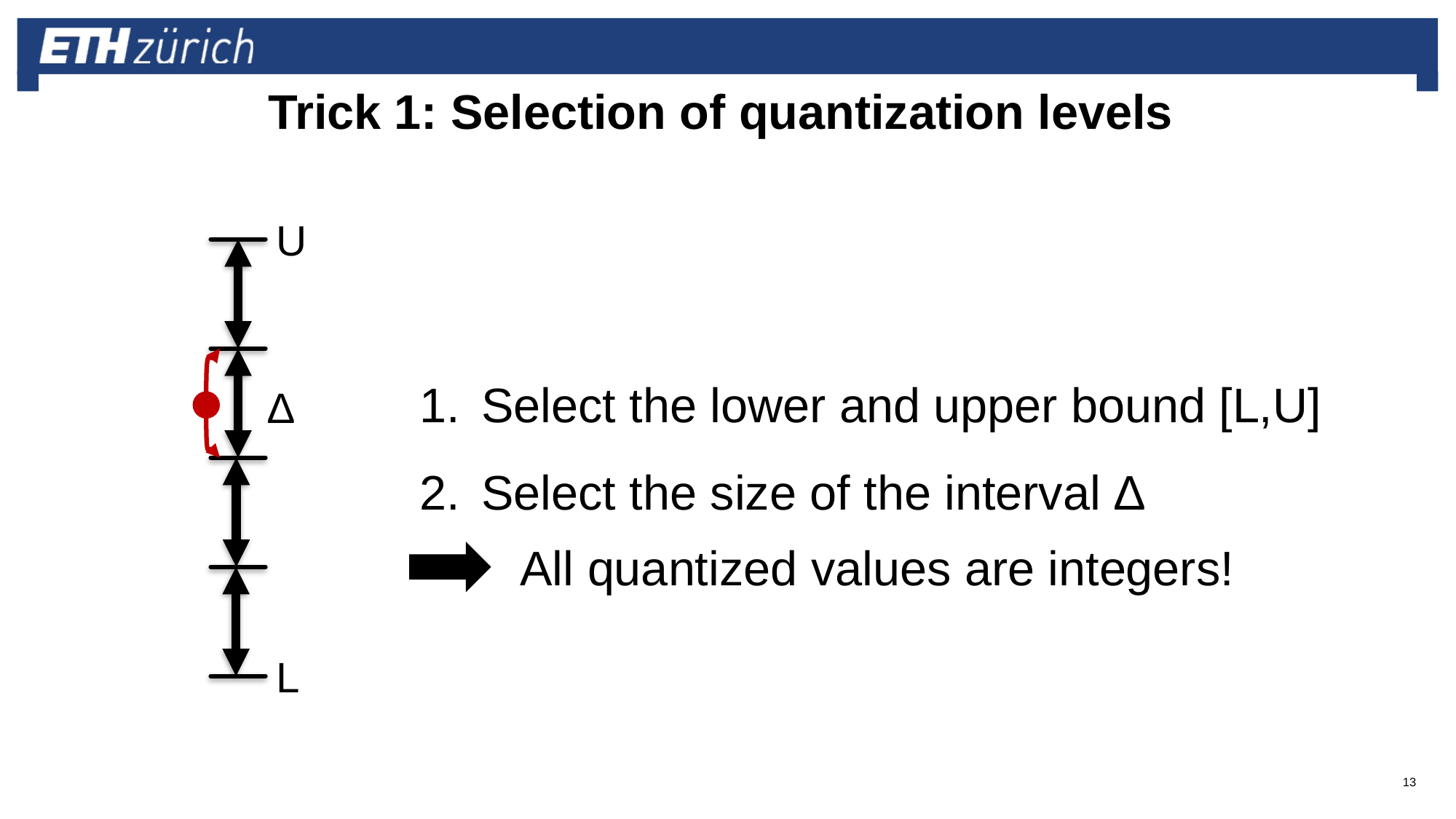

# Trick 1: Selection of quantization levels
U
Select the lower and upper bound [L,U]
Select the size of the interval ∆
∆

All quantized values are integers!

L
13